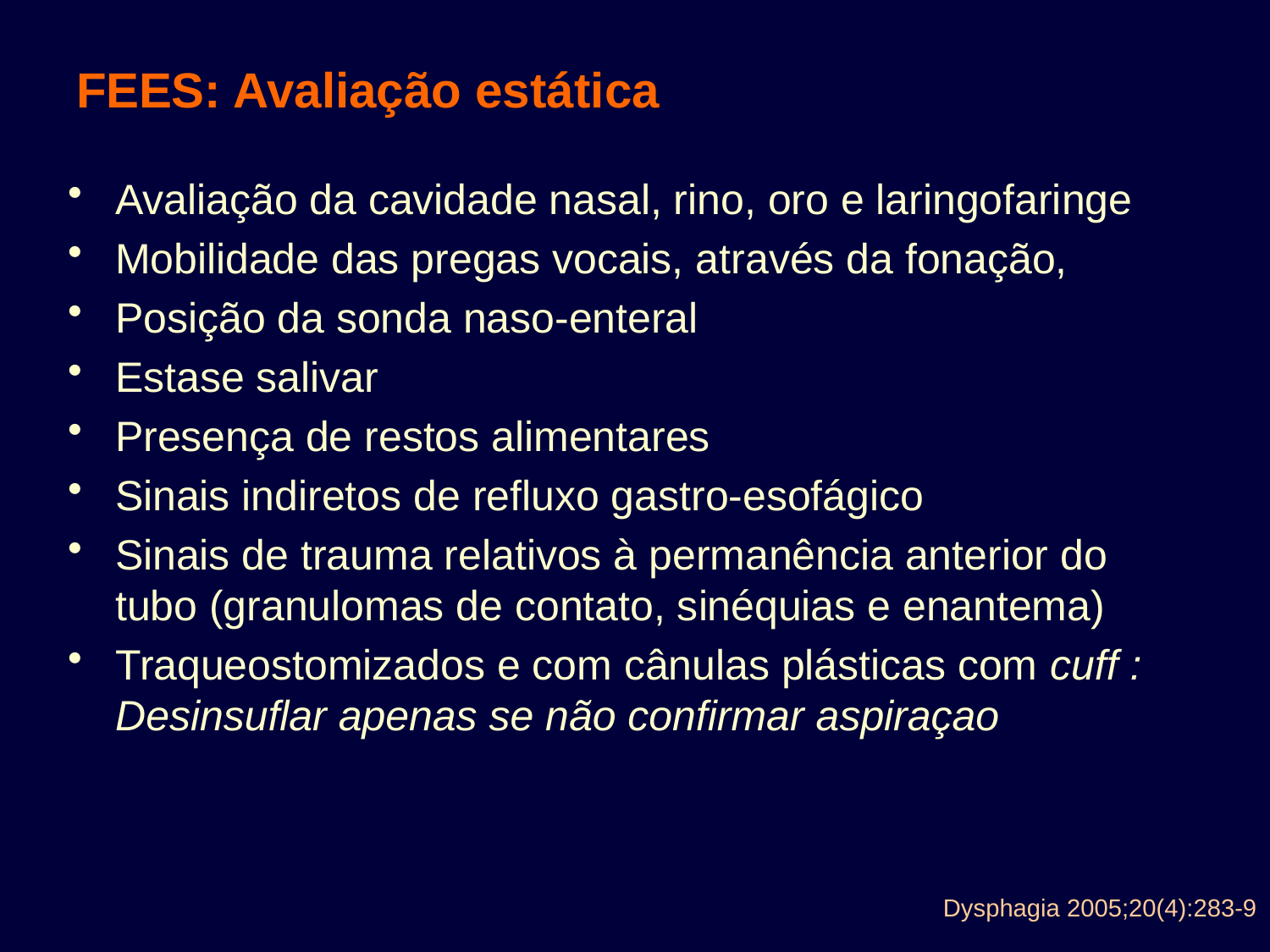

# FEES: Avaliação estática
Avaliação da cavidade nasal, rino, oro e laringofaringe
Mobilidade das pregas vocais, através da fonação,
Posição da sonda naso-enteral
Estase salivar
Presença de restos alimentares
Sinais indiretos de refluxo gastro-esofágico
Sinais de trauma relativos à permanência anterior do tubo (granulomas de contato, sinéquias e enantema)
Traqueostomizados e com cânulas plásticas com cuff : Desinsuflar apenas se não confirmar aspiraçao
Dysphagia 2005;20(4):283-9